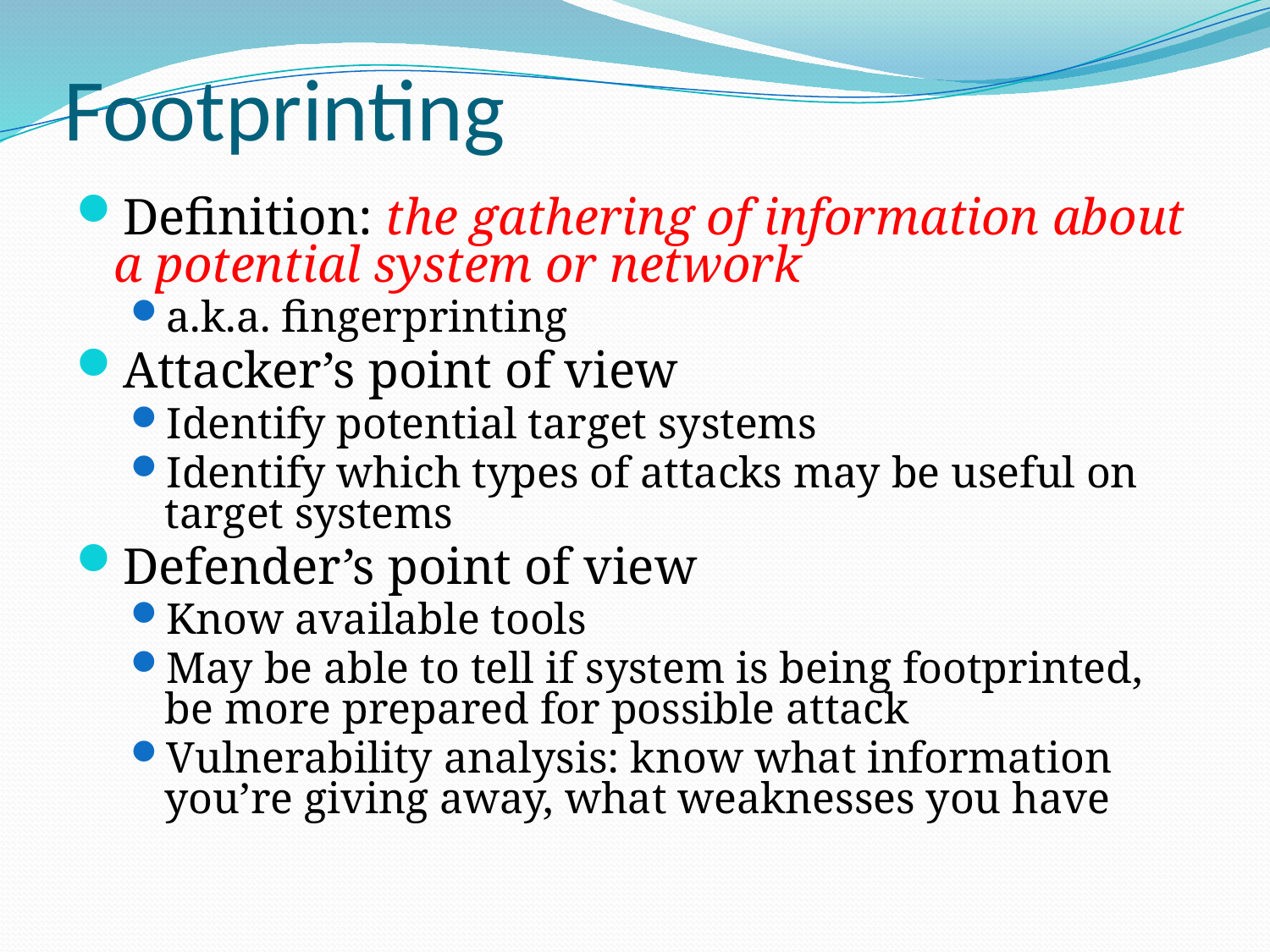

# Footprinting
Definition: the gathering of information about a potential system or network
a.k.a. fingerprinting
Attacker’s point of view
Identify potential target systems
Identify which types of attacks may be useful on target systems
Defender’s point of view
Know available tools
May be able to tell if system is being footprinted, be more prepared for possible attack
Vulnerability analysis: know what information you’re giving away, what weaknesses you have